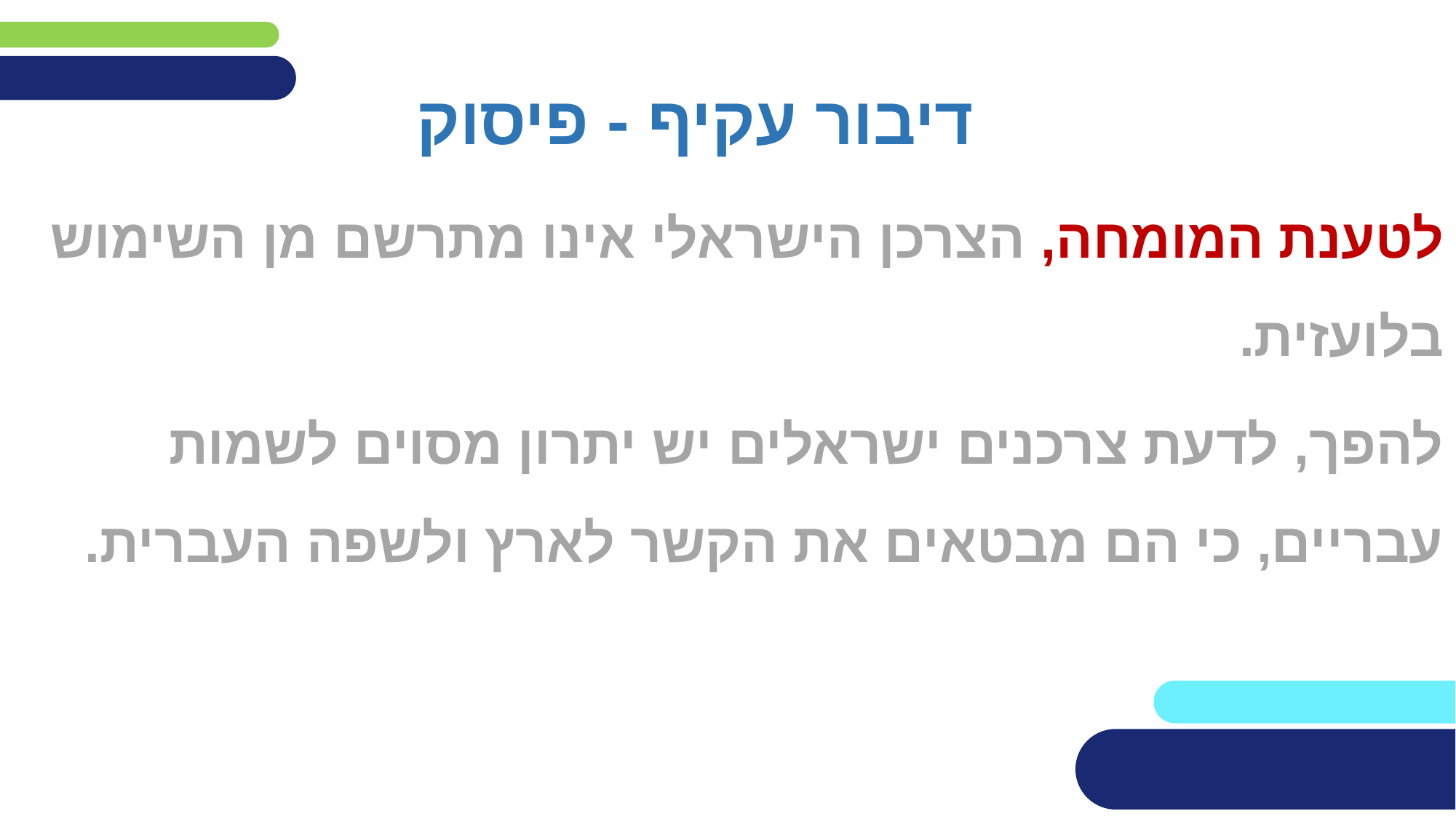

# דיבור עקיף - פיסוק
לטענת המומחה, הצרכן הישראלי אינו מתרשם מן השימוש בלועזית.
להפך, לדעת צרכנים ישראלים יש יתרון מסוים לשמות עבריים, כי הם מבטאים את הקשר לארץ ולשפה העברית.